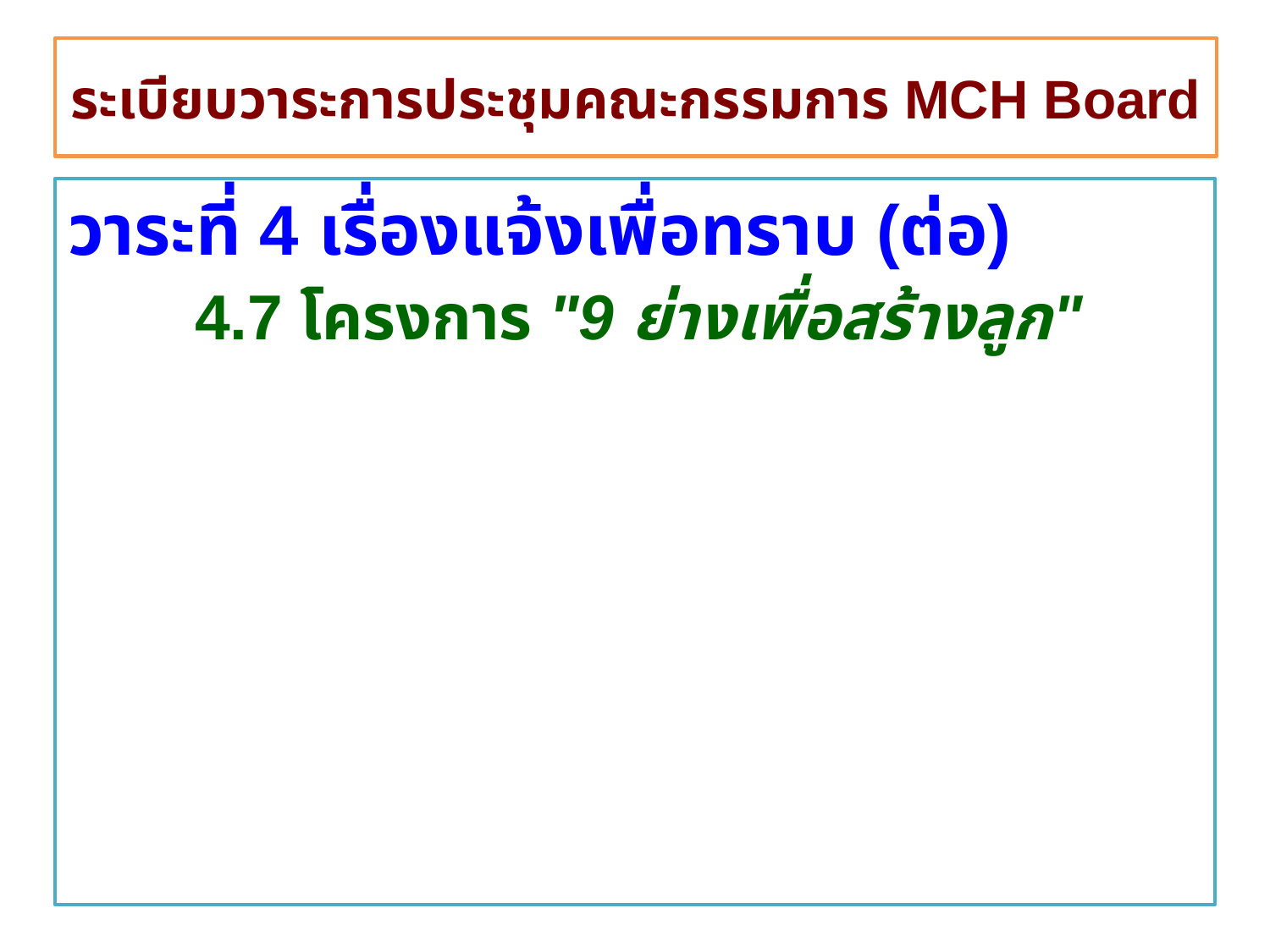

# ระเบียบวาระการประชุมคณะกรรมการ MCH Board
วาระที่ 4 เรื่องแจ้งเพื่อทราบ (ต่อ)
	4.7 โครงการ "9 ย่างเพื่อสร้างลูก"